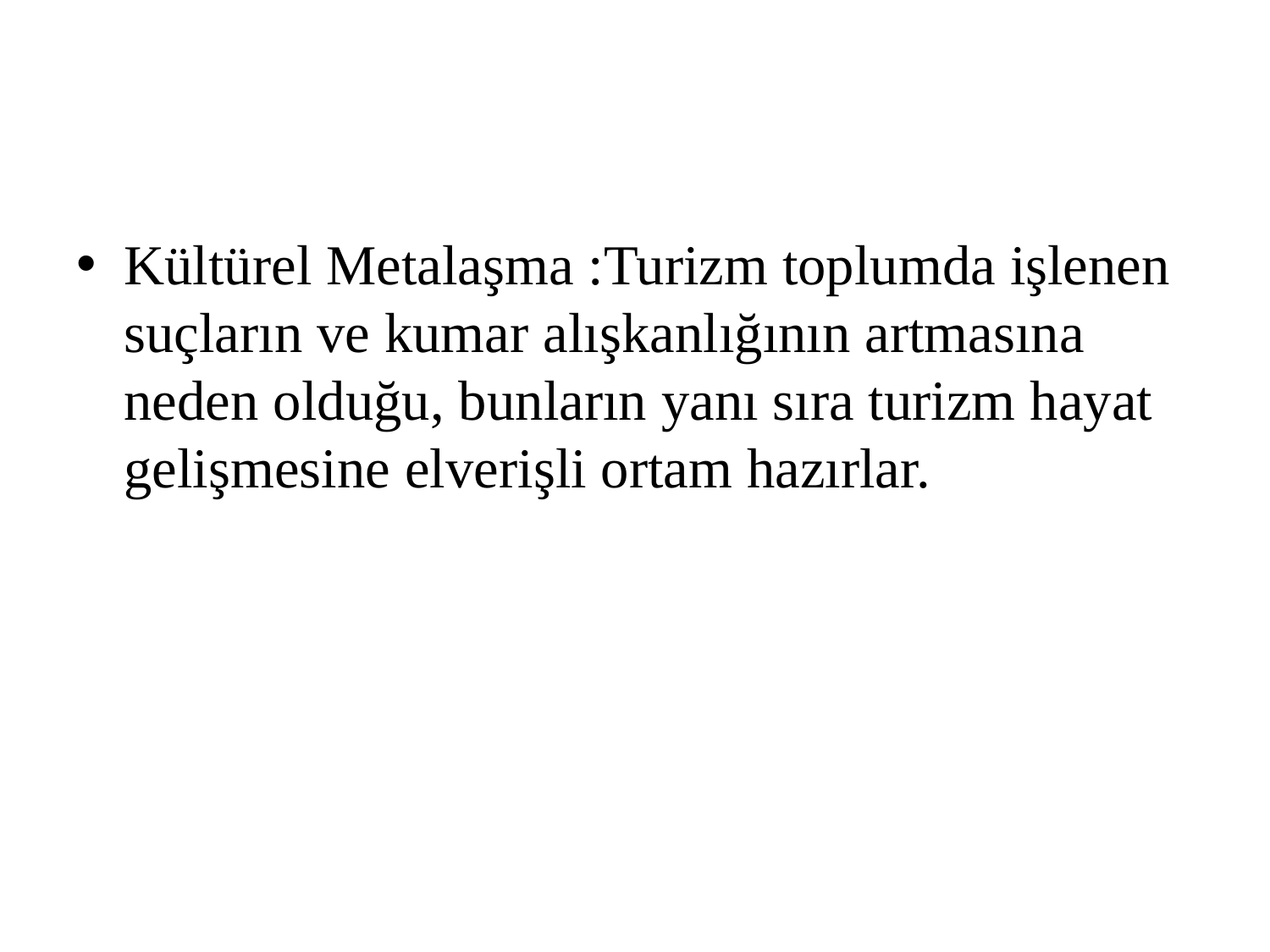

#
Kültürel Metalaşma :Turizm toplumda işlenen suçların ve kumar alışkanlığının artmasına neden olduğu, bunların yanı sıra turizm hayat gelişmesine elverişli ortam hazırlar.